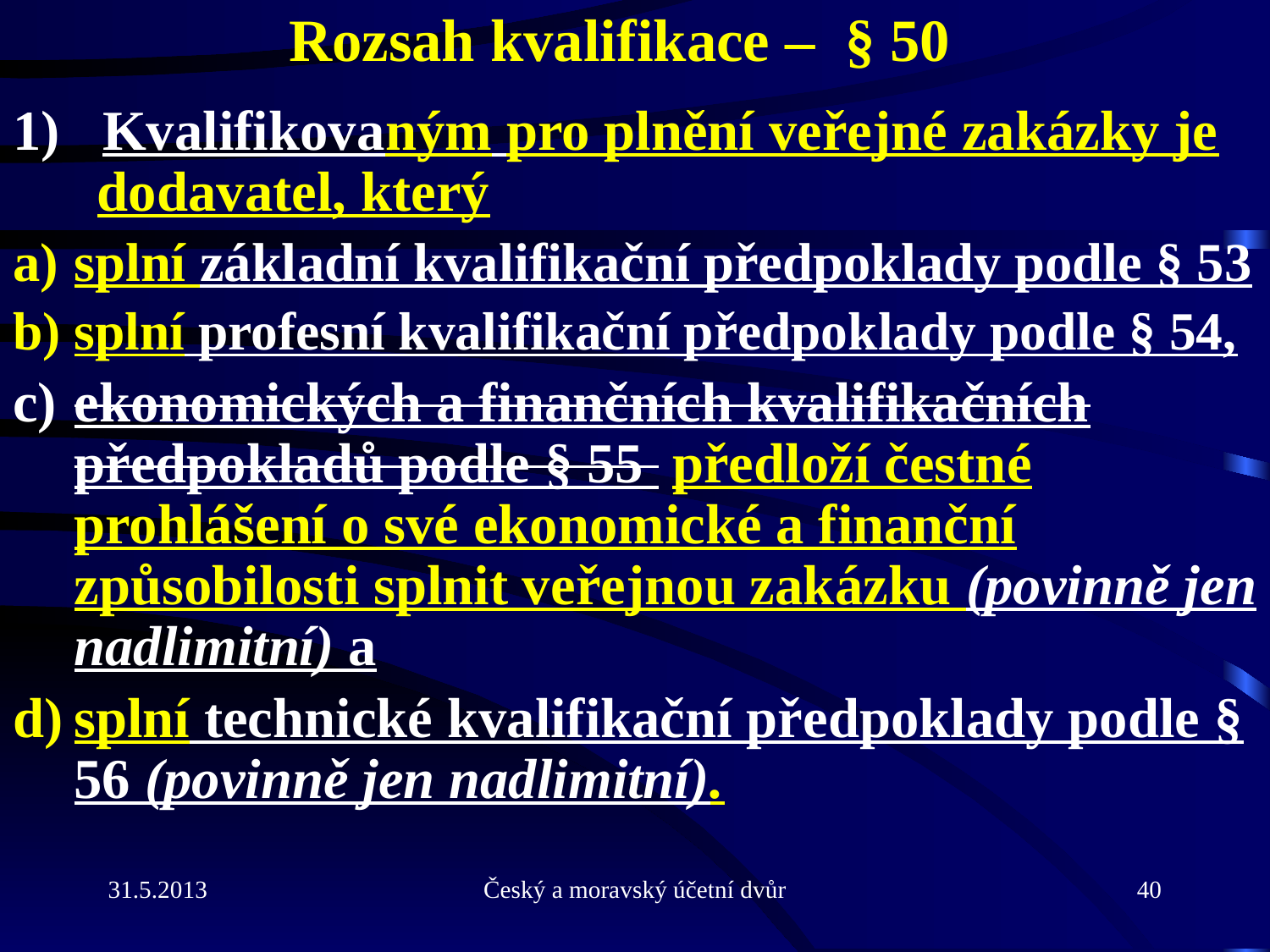

# Rozsah kvalifikace –  § 50
1)   Kvalifikovaným pro plnění veřejné zakázky je dodavatel, který
splní základní kvalifikační předpoklady podle § 53
splní profesní kvalifikační předpoklady podle § 54,
ekonomických a finančních kvalifikačních předpokladů podle § 55  předloží čestné prohlášení o své ekonomické a finanční způsobilosti splnit veřejnou zakázku (povinně jen nadlimitní) a
splní technické kvalifikační předpoklady podle § 56 (povinně jen nadlimitní).

31.5.2013
Český a moravský účetní dvůr
40